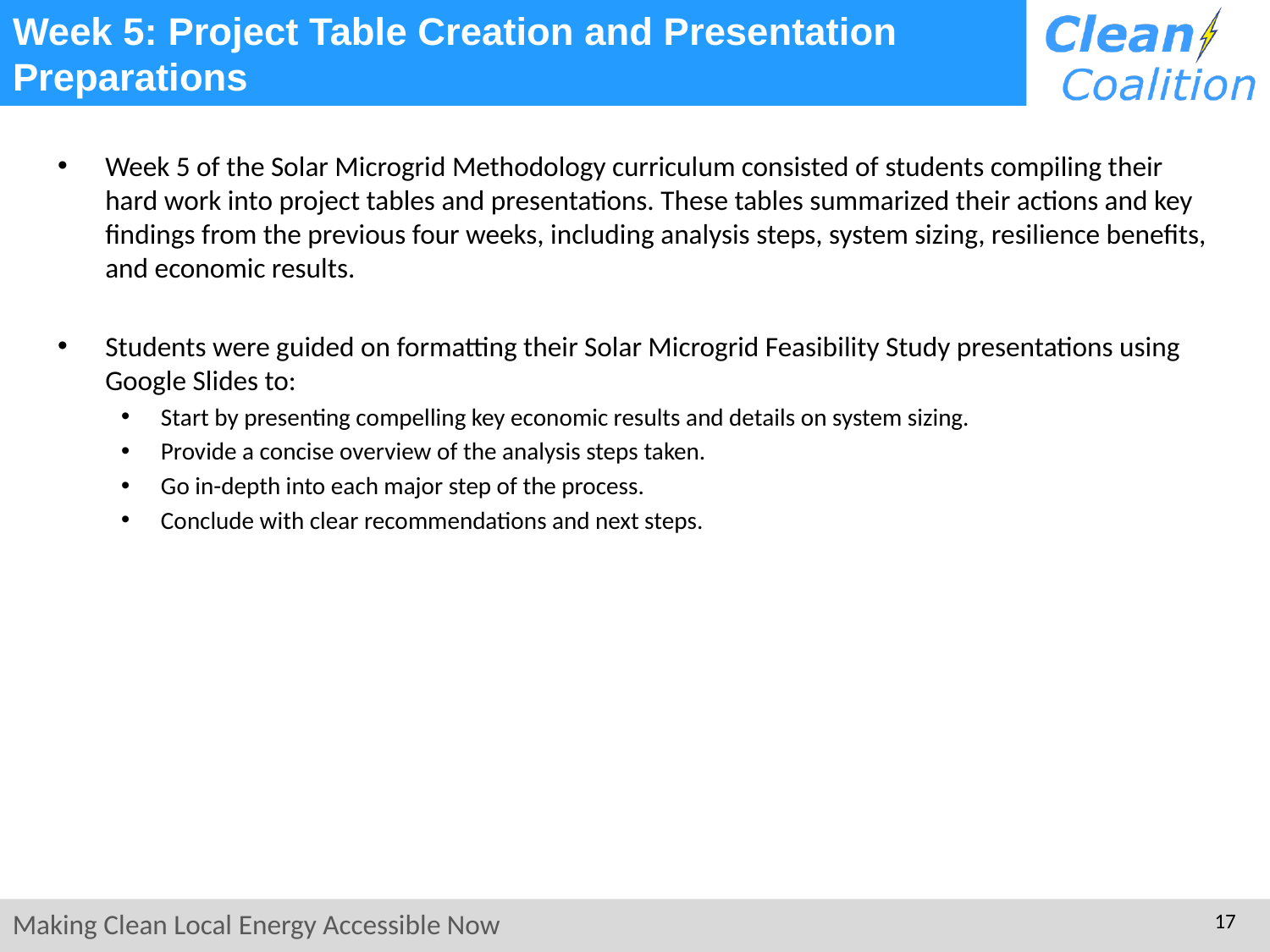

# Week 5: Project Table Creation and Presentation Preparations
Week 5 of the Solar Microgrid Methodology curriculum consisted of students compiling their hard work into project tables and presentations. These tables summarized their actions and key findings from the previous four weeks, including analysis steps, system sizing, resilience benefits, and economic results.

Students were guided on formatting their Solar Microgrid Feasibility Study presentations using Google Slides to:
Start by presenting compelling key economic results and details on system sizing.
Provide a concise overview of the analysis steps taken.
Go in-depth into each major step of the process.
Conclude with clear recommendations and next steps.